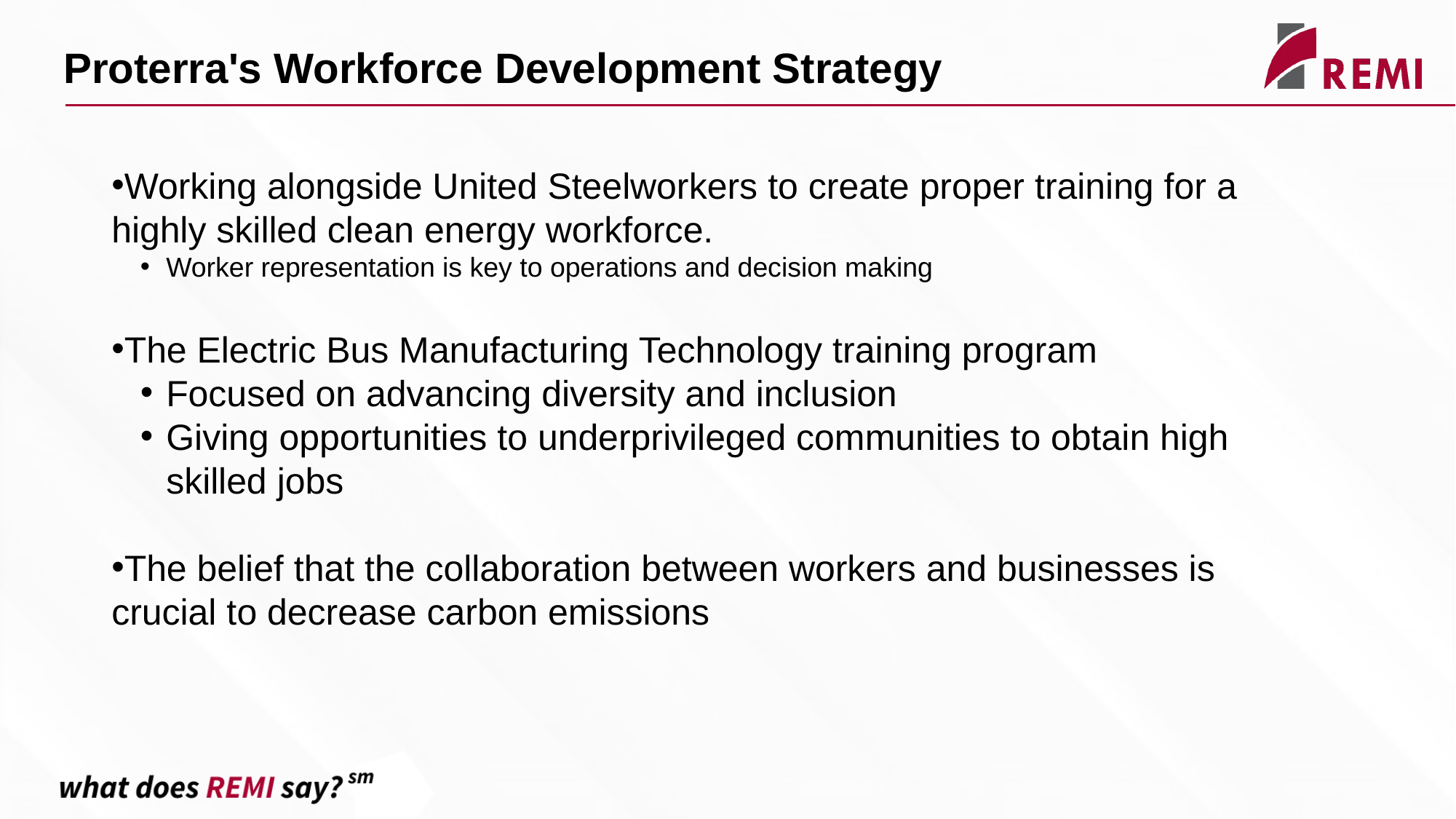

Proterra's Workforce Development Strategy
Working alongside United Steelworkers to create proper training for a highly skilled clean energy workforce.
Worker representation is key to operations and decision making

The Electric Bus Manufacturing Technology training program
Focused on advancing diversity and inclusion
Giving opportunities to underprivileged communities to obtain high skilled jobs

The belief that the collaboration between workers and businesses is crucial to decrease carbon emissions